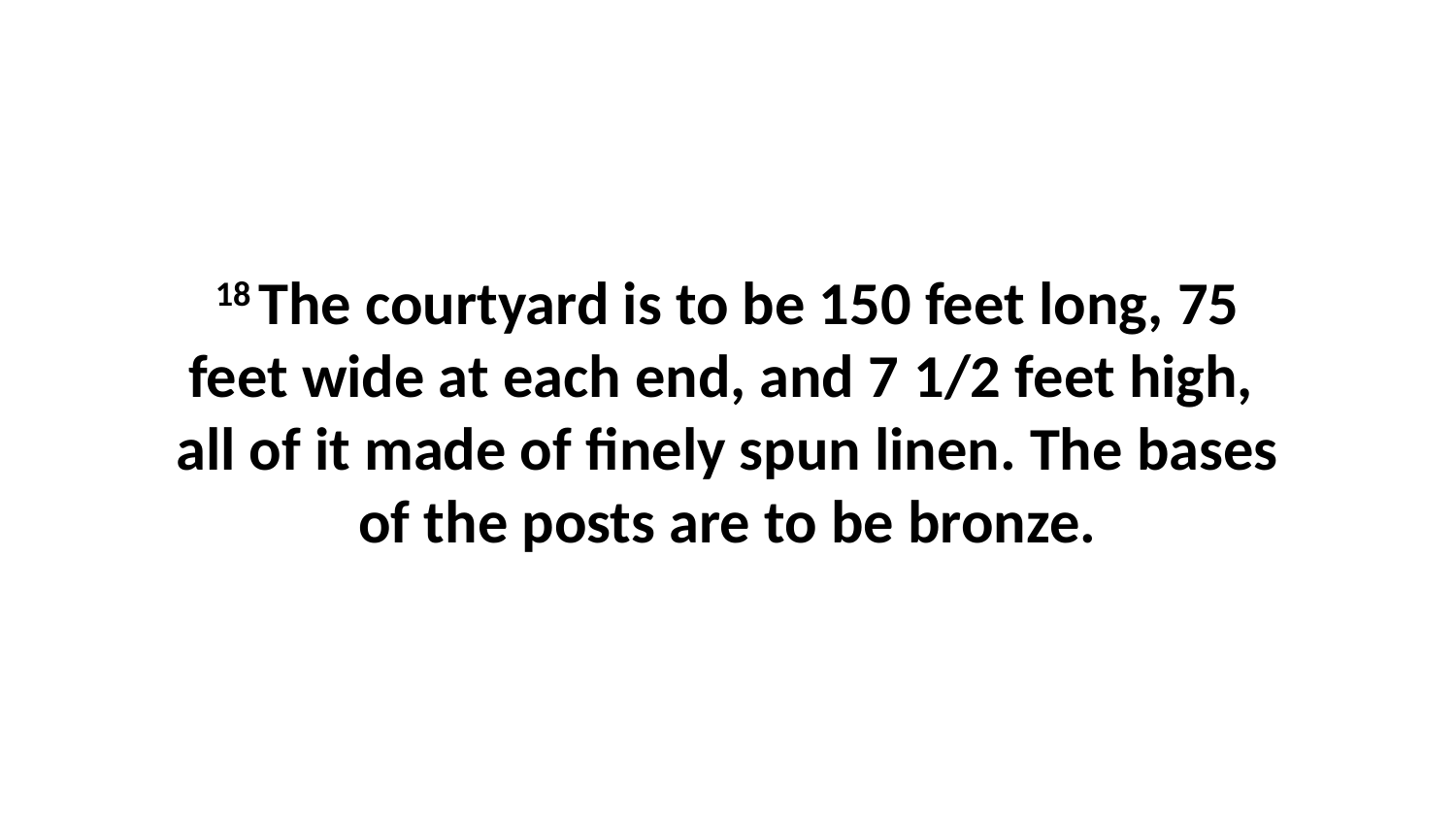

18 The courtyard is to be 150 feet long, 75 feet wide at each end, and 7 1/2 feet high,  all of it made of finely spun linen. The bases of the posts are to be bronze.